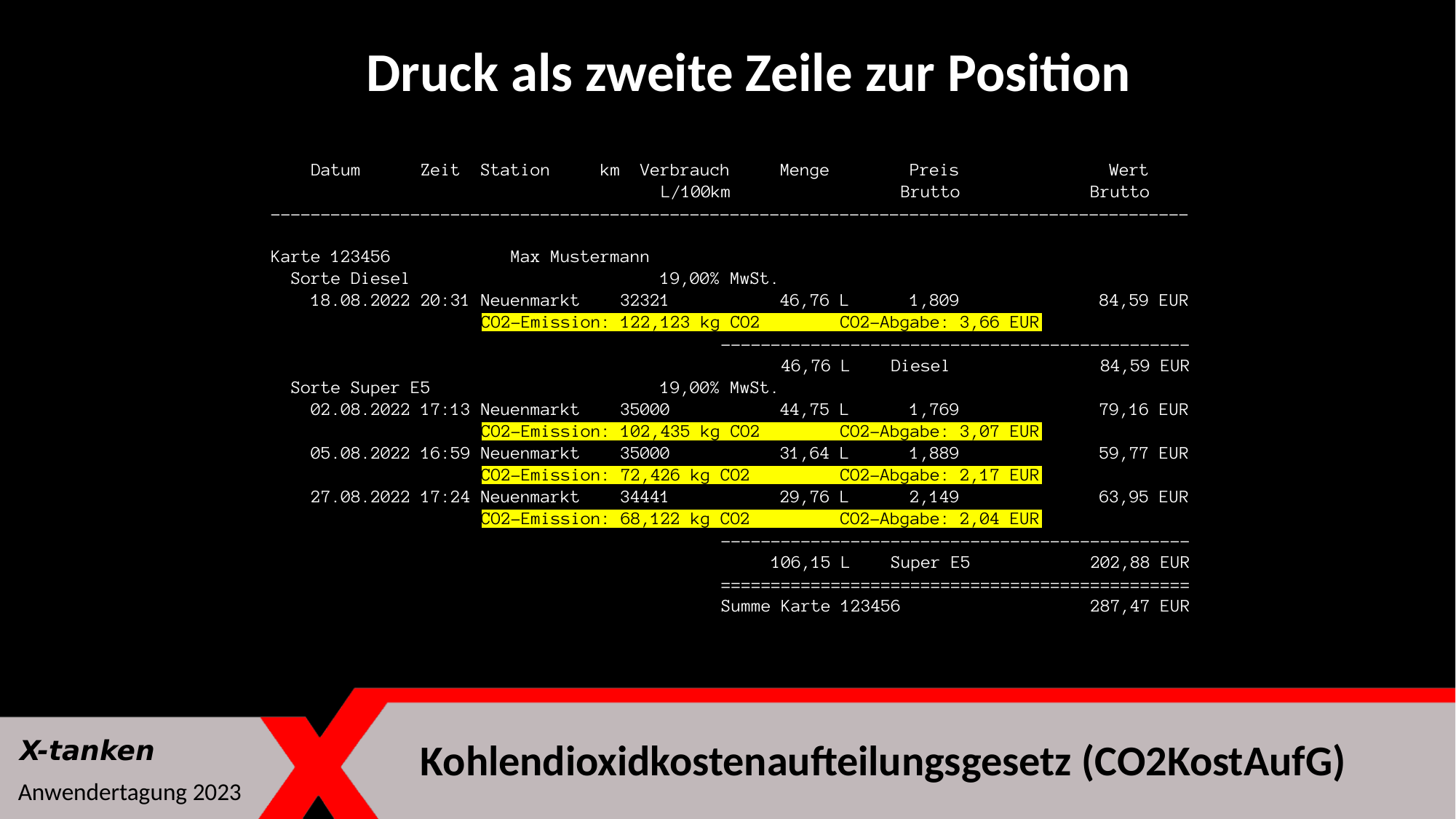

Druck als zweite Zeile zur Position
        Datum      Zeit  Station     km  Verbrauch     Menge        Preis               Wert
                                           L/100km                 Brutto             Brutto
    --------------------------------------------------------------------------------------------

    Karte 123456            Max Mustermann
      Sorte Diesel                         19,00% MwSt.
        18.08.2022 20:31 Neuenmarkt    32321           46,76 L      1,809              84,59 EUR
                         CO2-Emission: 122,123 kg CO2        CO2-Abgabe: 3,66 EUR
                                                 -----------------------------------------------
                                                       46,76 L    Diesel               84,59 EUR
      Sorte Super E5                       19,00% MwSt.
        02.08.2022 17:13 Neuenmarkt    35000           44,75 L      1,769              79,16 EUR
                         CO2-Emission: 102,435 kg CO2        CO2-Abgabe: 3,07 EUR
        05.08.2022 16:59 Neuenmarkt    35000           31,64 L      1,889              59,77 EUR
                         CO2-Emission: 72,426 kg CO2         CO2-Abgabe: 2,17 EUR
        27.08.2022 17:24 Neuenmarkt    34441           29,76 L      2,149              63,95 EUR
                         CO2-Emission: 68,122 kg CO2         CO2-Abgabe: 2,04 EUR
                                                 -----------------------------------------------
                                                      106,15 L    Super E5            202,88 EUR
                                                 ===============================================
                                                 Summe Karte 123456                   287,47 EUR
X-tanken
Kohlendioxidkostenaufteilungsgesetz (CO2KostAufG)
Anwendertagung 2023